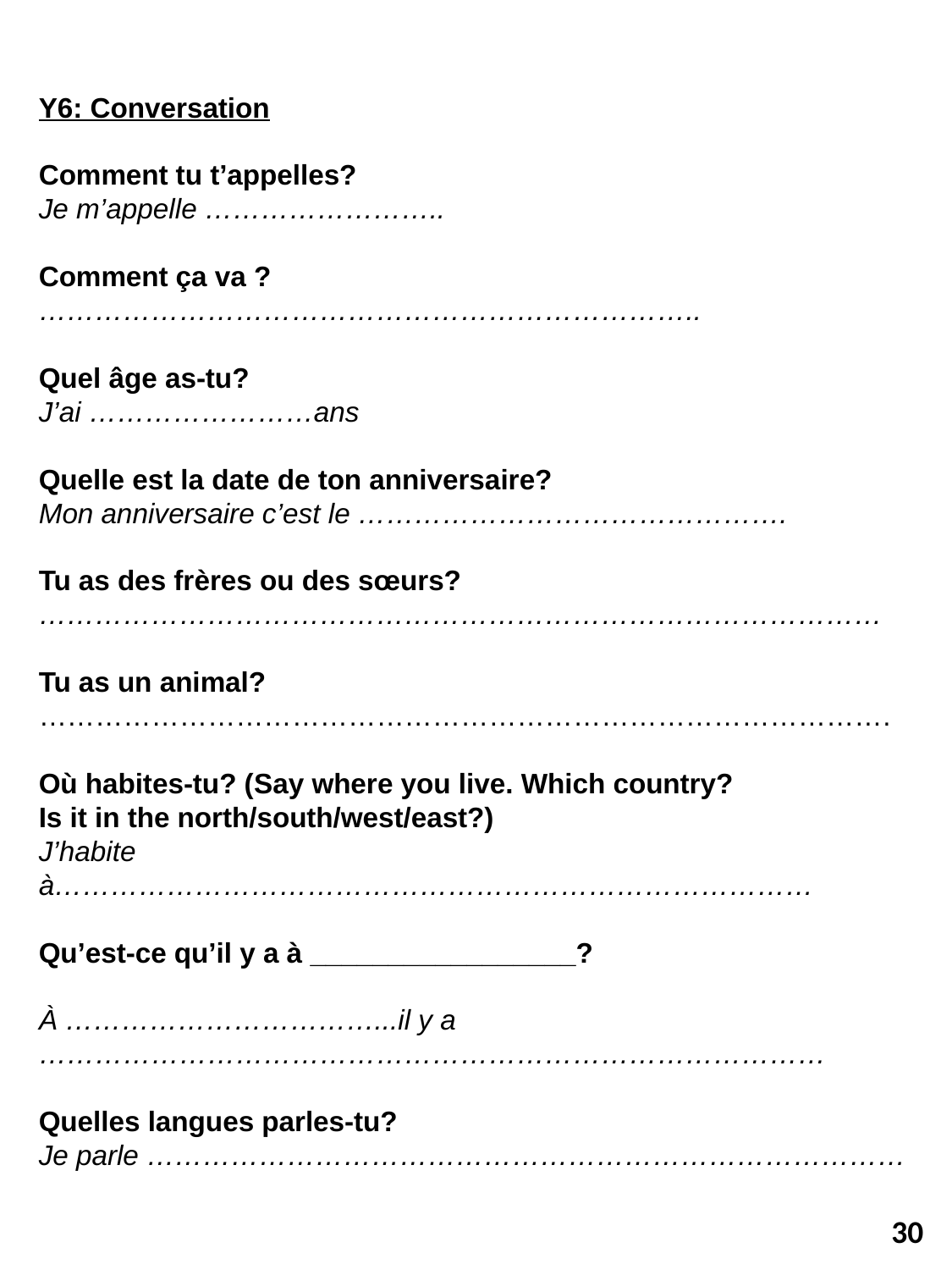

Y6: Conversation

Comment tu t’appelles?
Je m’appelle ……………………..

Comment ça va ?
……………………………………………………………..

Quel âge as-tu?
J’ai ……………………ans

Quelle est la date de ton anniversaire?
Mon anniversaire c’est le ……………………………………….

Tu as des frères ou des sœurs?
………………………………………………………………………………
Tu as un animal?
……………………………………………………………………………….

Où habites-tu? (Say where you live. Which country?
Is it in the north/south/west/east?)
J’habite à………………………………………………………………………

Qu’est-ce qu’il y a à _________________?

À ……………………………...il y a …………………………………………………………………………

Quelles langues parles-tu?
Je parle ………………………………………………………………………

30